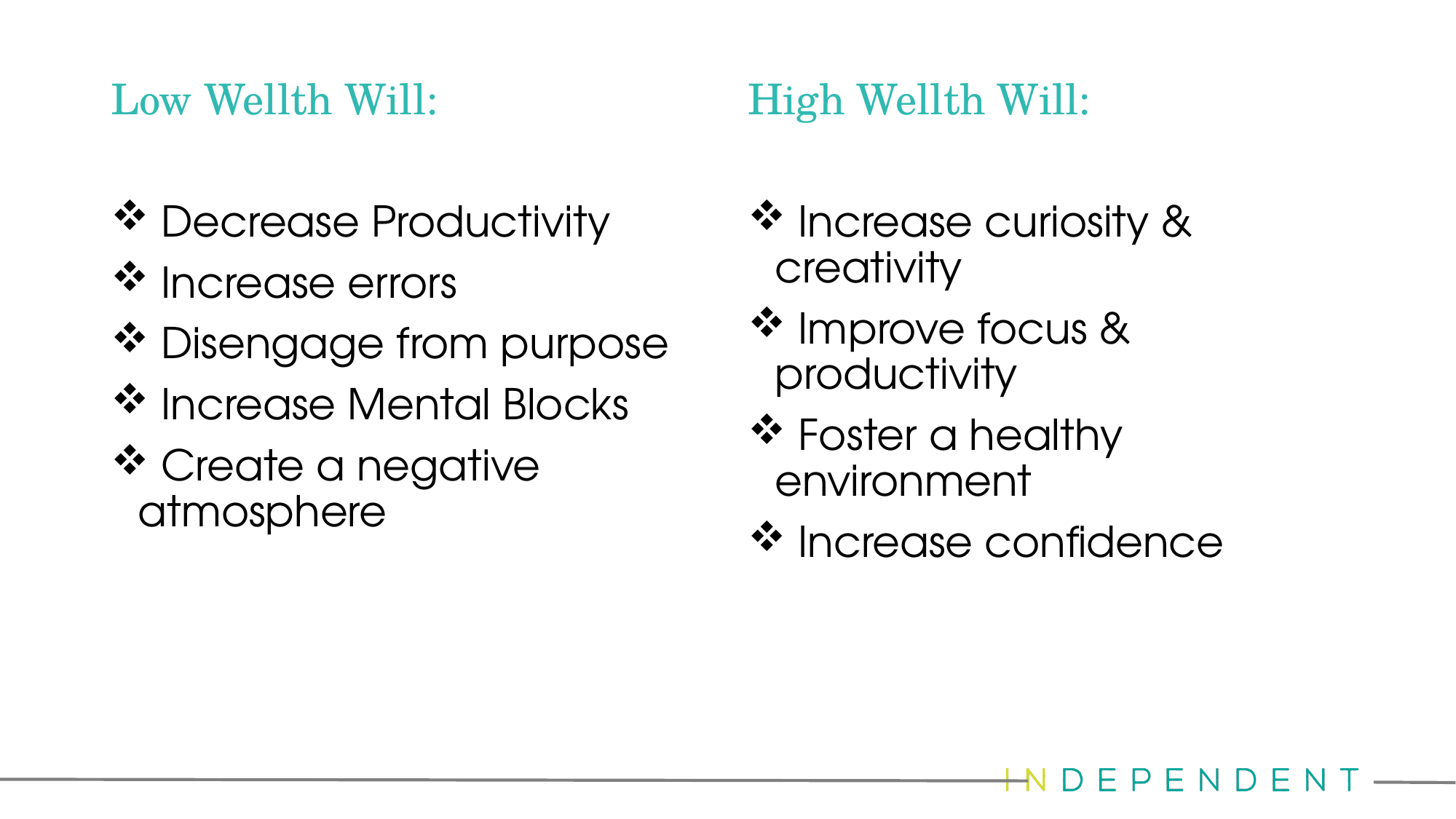

Low Wellth Will:

 Decrease Productivity
 Increase errors
 Disengage from purpose
 Increase Mental Blocks
 Create a negative atmosphere
High Wellth Will:

 Increase curiosity & creativity
 Improve focus & productivity
 Foster a healthy environment
 Increase confidence